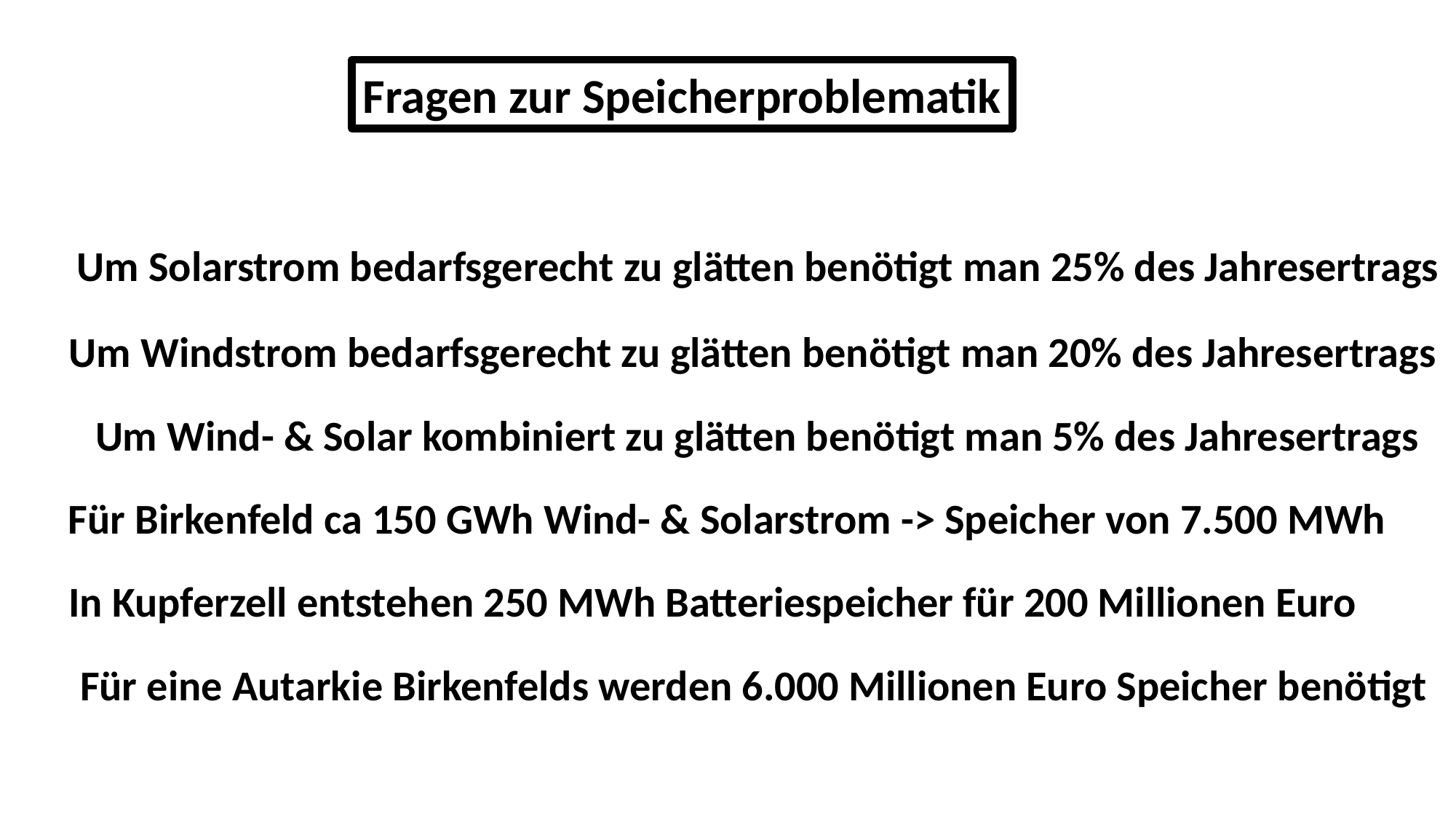

Fragen zur Speicherproblematik
Um Solarstrom bedarfsgerecht zu glätten benötigt man 25% des Jahresertrags
Um Windstrom bedarfsgerecht zu glätten benötigt man 20% des Jahresertrags
Um Wind- & Solar kombiniert zu glätten benötigt man 5% des Jahresertrags
Für Birkenfeld ca 150 GWh Wind- & Solarstrom -> Speicher von 7.500 MWh
In Kupferzell entstehen 250 MWh Batteriespeicher für 200 Millionen Euro
Für eine Autarkie Birkenfelds werden 6.000 Millionen Euro Speicher benötigt